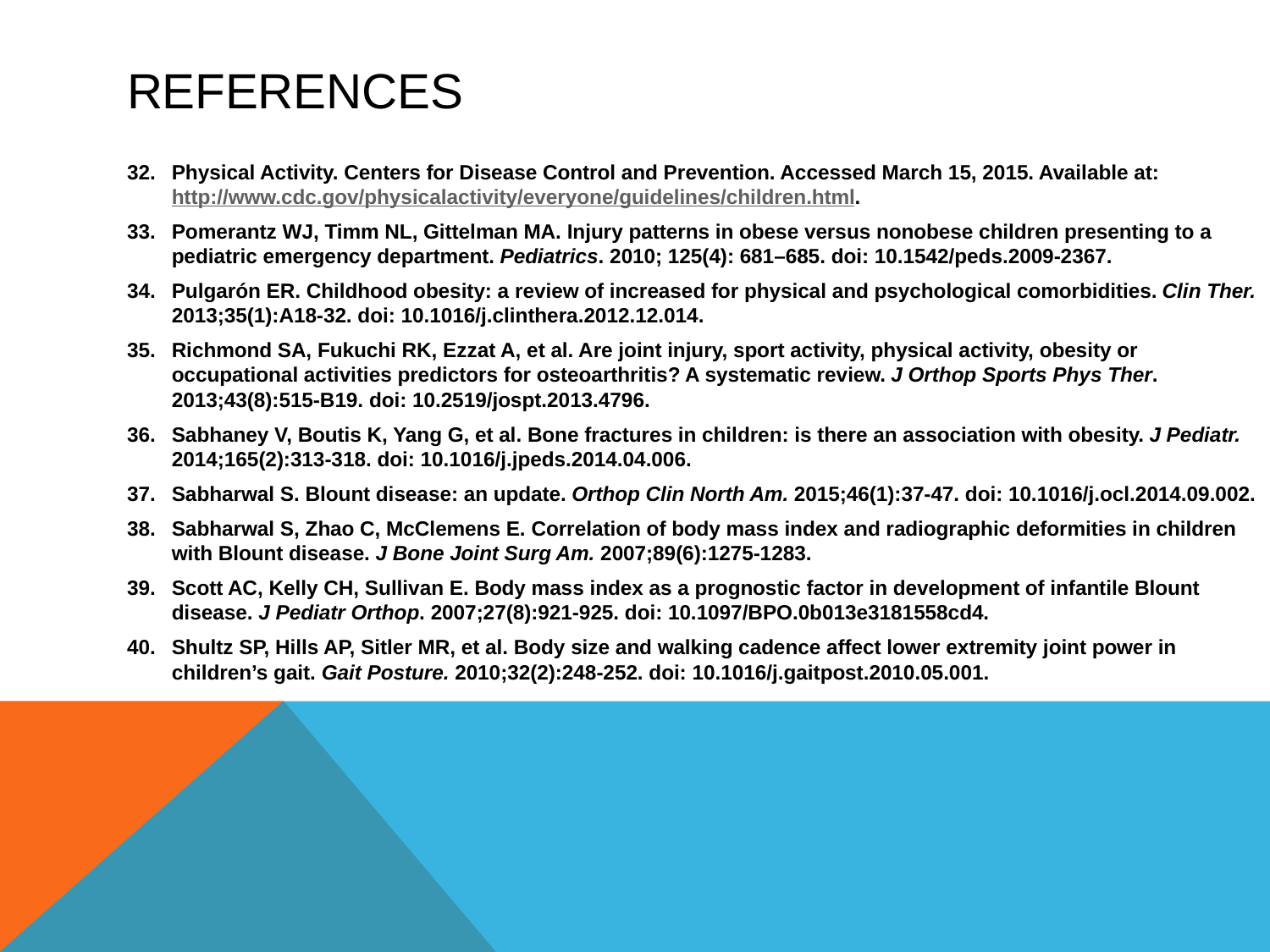

# references
Physical Activity. Centers for Disease Control and Prevention. Accessed March 15, 2015. Available at: http://www.cdc.gov/physicalactivity/everyone/guidelines/children.html.
Pomerantz WJ, Timm NL, Gittelman MA. Injury patterns in obese versus nonobese children presenting to a pediatric emergency department. Pediatrics. 2010; 125(4): 681–685. doi: 10.1542/peds.2009-2367.
Pulgarón ER. Childhood obesity: a review of increased for physical and psychological comorbidities. Clin Ther. 2013;35(1):A18-32. doi: 10.1016/j.clinthera.2012.12.014.
Richmond SA, Fukuchi RK, Ezzat A, et al. Are joint injury, sport activity, physical activity, obesity or occupational activities predictors for osteoarthritis? A systematic review. J Orthop Sports Phys Ther. 2013;43(8):515-B19. doi: 10.2519/jospt.2013.4796.
Sabhaney V, Boutis K, Yang G, et al. Bone fractures in children: is there an association with obesity. J Pediatr. 2014;165(2):313-318. doi: 10.1016/j.jpeds.2014.04.006.
Sabharwal S. Blount disease: an update. Orthop Clin North Am. 2015;46(1):37-47. doi: 10.1016/j.ocl.2014.09.002.
Sabharwal S, Zhao C, McClemens E. Correlation of body mass index and radiographic deformities in children with Blount disease. J Bone Joint Surg Am. 2007;89(6):1275-1283.
Scott AC, Kelly CH, Sullivan E. Body mass index as a prognostic factor in development of infantile Blount disease. J Pediatr Orthop. 2007;27(8):921-925. doi: 10.1097/BPO.0b013e3181558cd4.
Shultz SP, Hills AP, Sitler MR, et al. Body size and walking cadence affect lower extremity joint power in children’s gait. Gait Posture. 2010;32(2):248-252. doi: 10.1016/j.gaitpost.2010.05.001.